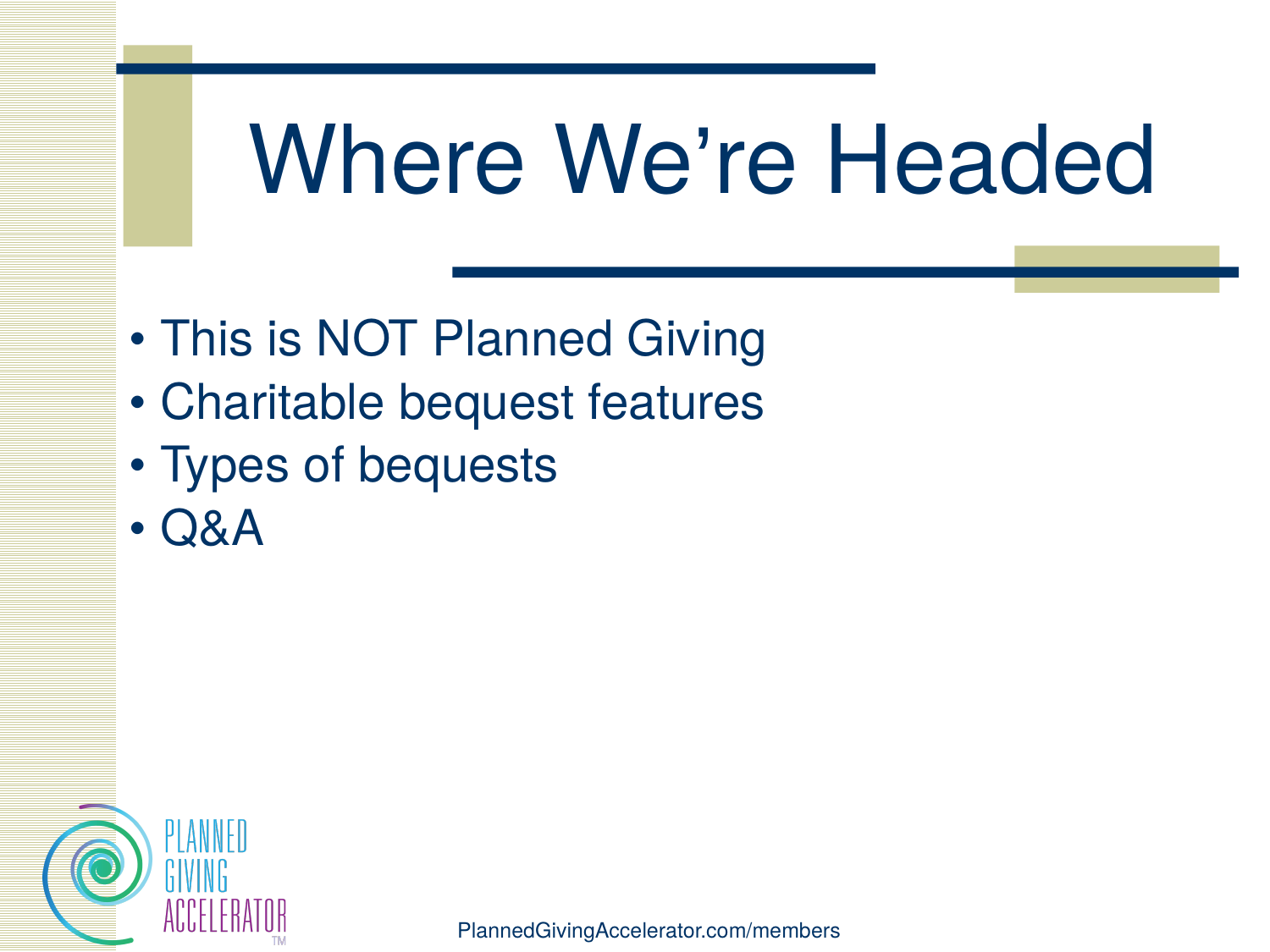

# Where We’re Headed
• This is NOT Planned Giving
• Charitable bequest features
• Types of bequests
• Q&A

PlannedGivingAccelerator.com/members